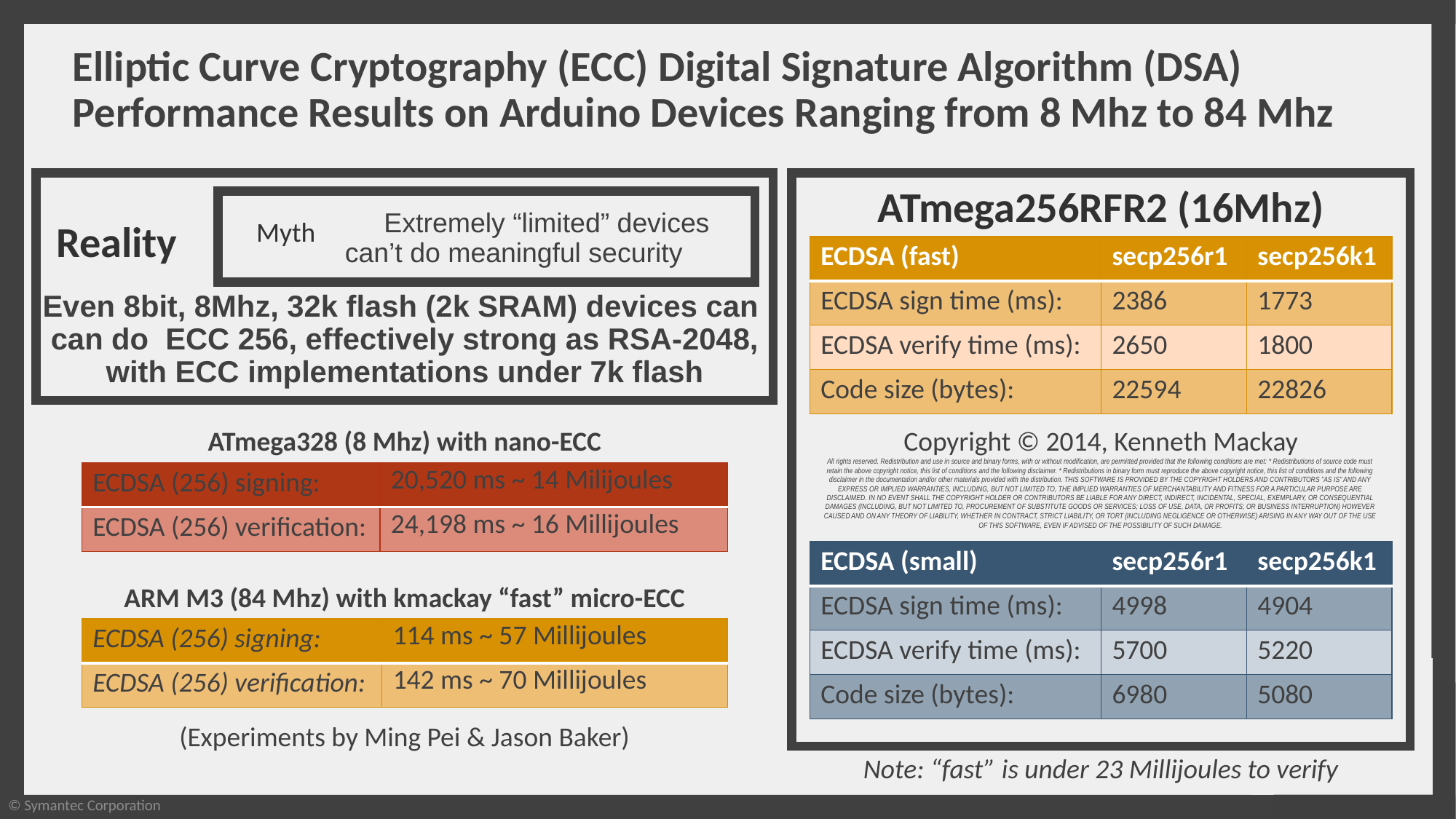

# Elliptic Curve Cryptography (ECC) Digital Signature Algorithm (DSA) Performance Results on Arduino Devices Ranging from 8 Mhz to 84 Mhz

Reality
Even 8bit, 8Mhz, 32k flash (2k SRAM) devices can
can do  ECC 256, effectively strong as RSA-2048,
with ECC implementations under 7k flash

ATmega256RFR2 (16Mhz)
Copyright © 2014, Kenneth Mackay
All rights reserved. Redistribution and use in source and binary forms, with or without modification, are permitted provided that the following conditions are met: * Redistributions of source code must retain the above copyright notice, this list of conditions and the following disclaimer. * Redistributions in binary form must reproduce the above copyright notice, this list of conditions and the following disclaimer in the documentation and/or other materials provided with the distribution. THIS SOFTWARE IS PROVIDED BY THE COPYRIGHT HOLDERS AND CONTRIBUTORS "AS IS" AND ANY EXPRESS OR IMPLIED WARRANTIES, INCLUDING, BUT NOT LIMITED TO, THE IMPLIED WARRANTIES OF MERCHANTABILITY AND FITNESS FOR A PARTICULAR PURPOSE ARE DISCLAIMED. IN NO EVENT SHALL THE COPYRIGHT HOLDER OR CONTRIBUTORS BE LIABLE FOR ANY DIRECT, INDIRECT, INCIDENTAL, SPECIAL, EXEMPLARY, OR CONSEQUENTIAL DAMAGES (INCLUDING, BUT NOT LIMITED TO, PROCUREMENT OF SUBSTITUTE GOODS OR SERVICES; LOSS OF USE, DATA, OR PROFITS; OR BUSINESS INTERRUPTION) HOWEVER CAUSED AND ON ANY THEORY OF LIABILITY, WHETHER IN CONTRACT, STRICT LIABILITY, OR TORT (INCLUDING NEGLIGENCE OR OTHERWISE) ARISING IN ANY WAY OUT OF THE USE OF THIS SOFTWARE, EVEN IF ADVISED OF THE POSSIBILITY OF SUCH DAMAGE.
Note: “fast” is under 23 Millijoules to verify

Myth
Extremely “limited” devices
can’t do meaningful security
| ECDSA (fast) | secp256r1 | secp256k1 |
| --- | --- | --- |
| ECDSA sign time (ms): | 2386 | 1773 |
| ECDSA verify time (ms): | 2650 | 1800 |
| Code size (bytes): | 22594 | 22826 |
ATmega328 (8 Mhz) with nano-ECC
| ECDSA (256) signing: | 20,520 ms ~ 14 Milijoules |
| --- | --- |
| ECDSA (256) verification: | 24,198 ms ~ 16 Millijoules |
| ECDSA (small) | secp256r1 | secp256k1 |
| --- | --- | --- |
| ECDSA sign time (ms): | 4998 | 4904 |
| ECDSA verify time (ms): | 5700 | 5220 |
| Code size (bytes): | 6980 | 5080 |
ARM M3 (84 Mhz) with kmackay “fast” micro-ECC

(Experiments by Ming Pei & Jason Baker)
| ECDSA (256) signing: | 114 ms ~ 57 Millijoules |
| --- | --- |
| ECDSA (256) verification: | 142 ms ~ 70 Millijoules |

© Symantec Corporation